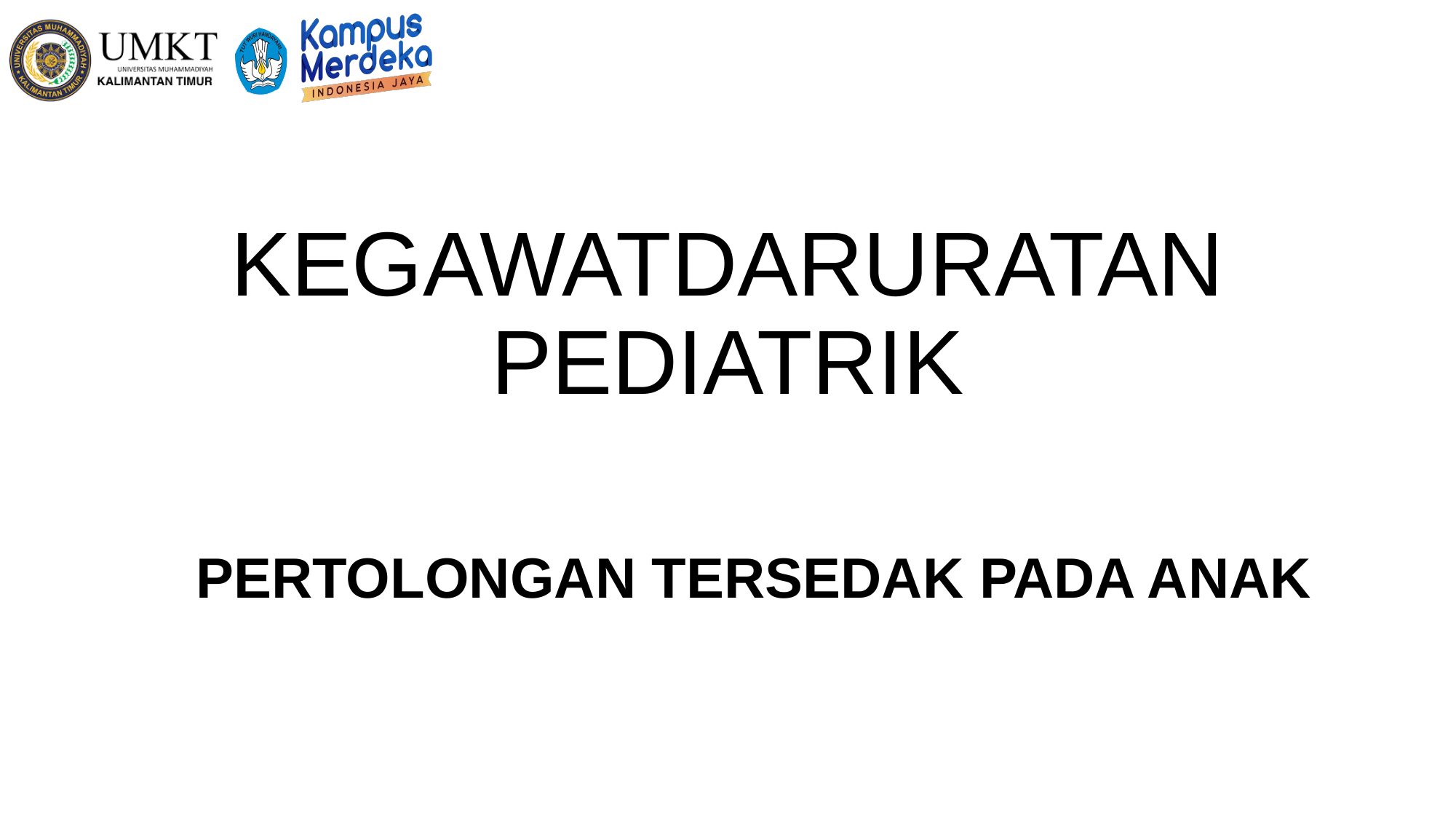

# KEGAWATDARURATAN PEDIATRIK
PERTOLONGAN TERSEDAK PADA ANAK